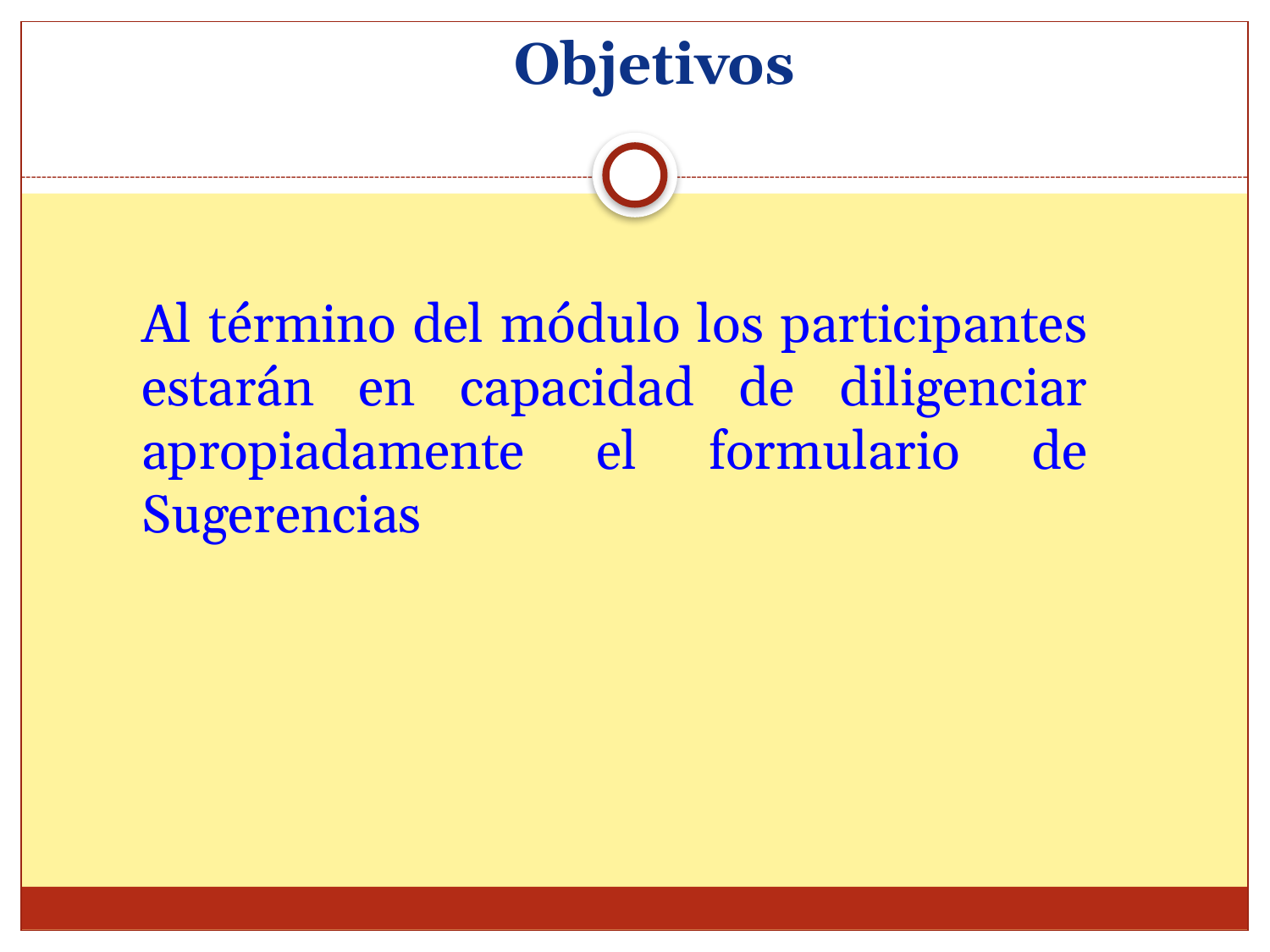

# Objetivos
Al término del módulo los participantes estarán en capacidad de diligenciar apropiadamente el formulario de Sugerencias